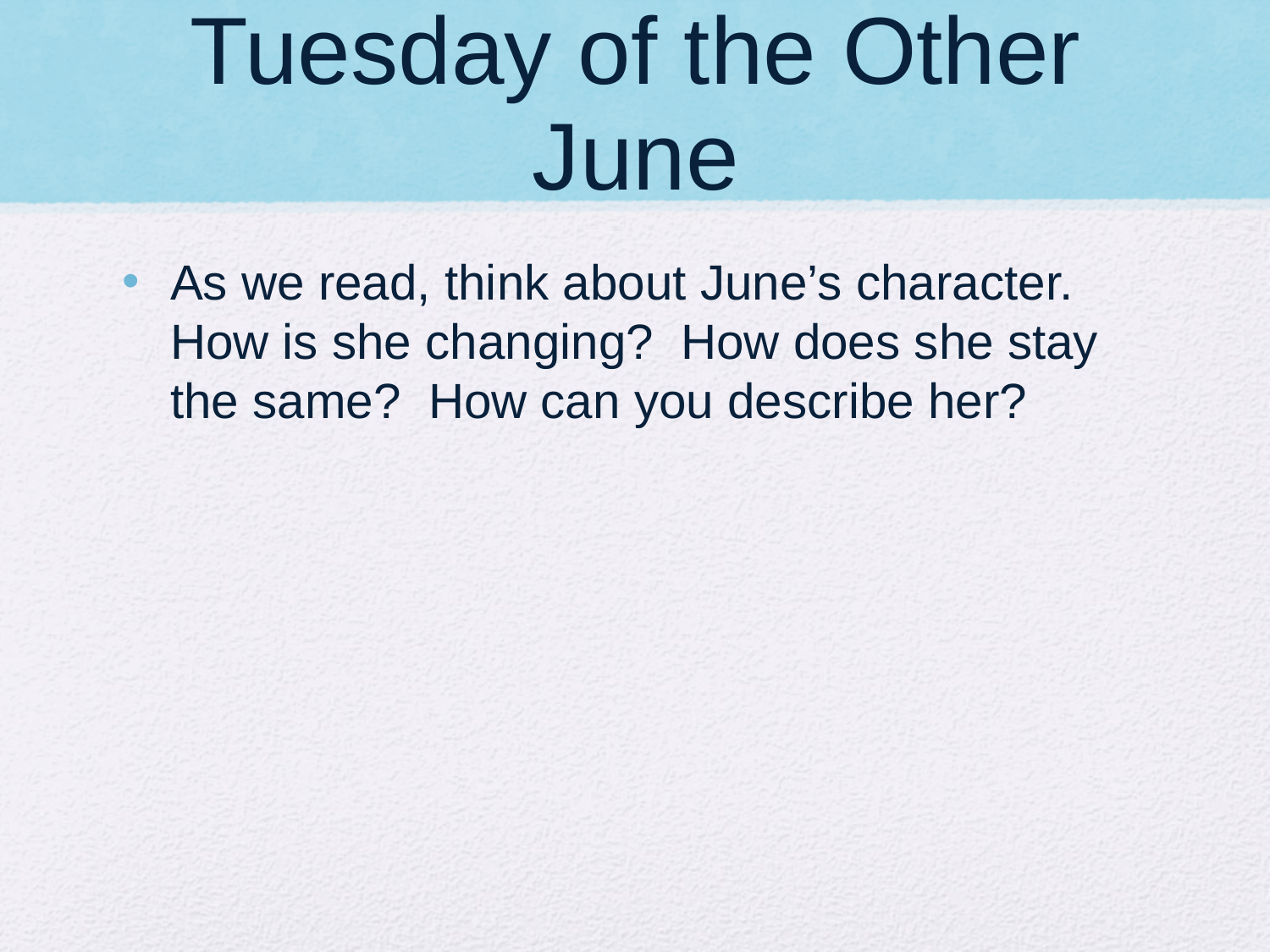

# Tuesday of the Other June
As we read, think about June’s character.  How is she changing?  How does she stay the same?  How can you describe her?